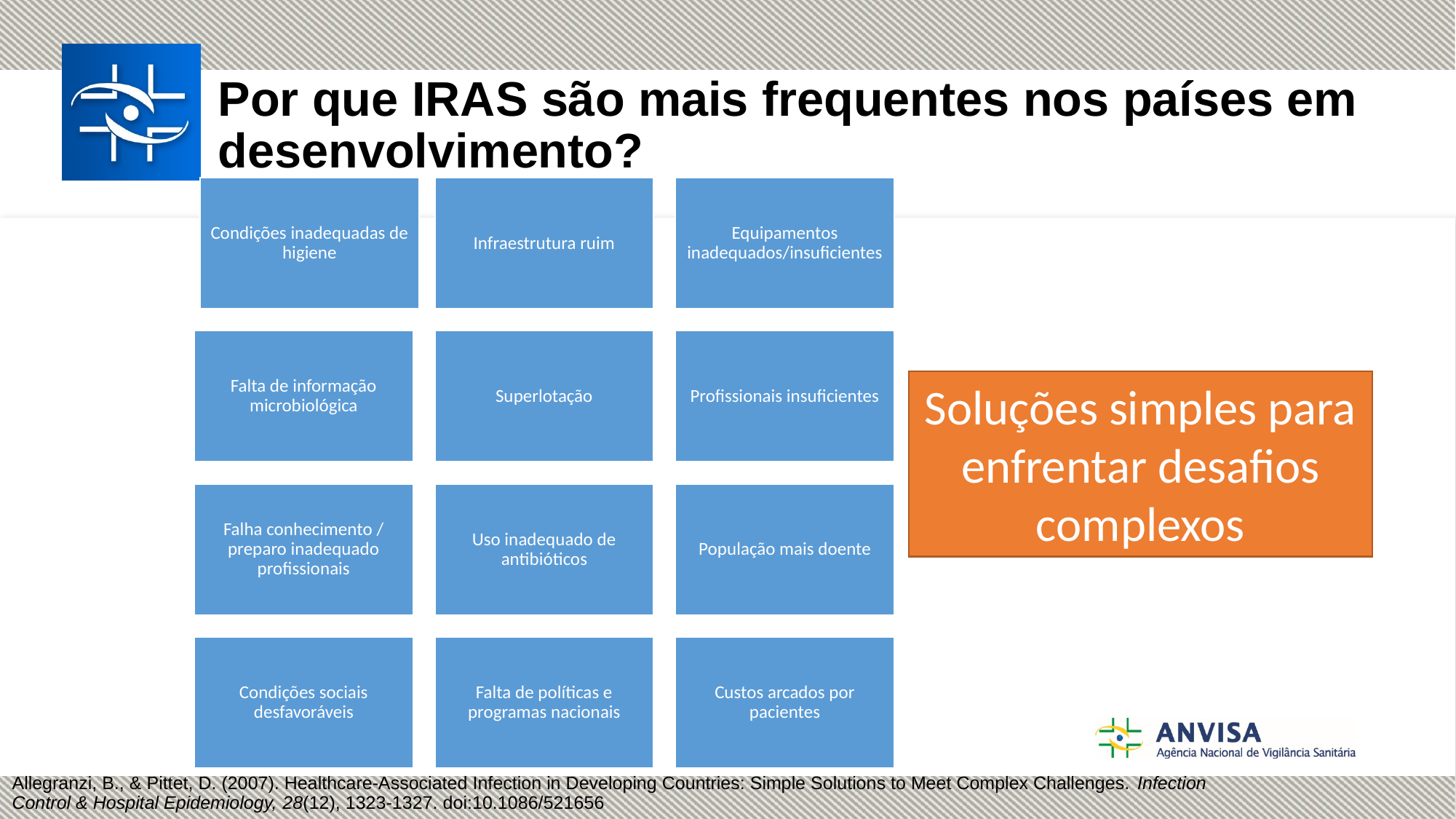

Por que IRAS são mais frequentes nos países em desenvolvimento?
Condições inadequadas de higiene
Infraestrutura ruim
Equipamentos inadequados/insuficientes
Falta de informação microbiológica
Superlotação
Profissionais insuficientes
Falha conhecimento / preparo inadequado profissionais
Uso inadequado de antibióticos
População mais doente
Condições sociais desfavoráveis
Falta de políticas e programas nacionais
Custos arcados por pacientes
Soluções simples para enfrentar desafios complexos

Allegranzi, B., & Pittet, D. (2007). Healthcare-Associated Infection in Developing Countries: Simple Solutions to Meet Complex Challenges. Infection Control & Hospital Epidemiology, 28(12), 1323-1327. doi:10.1086/521656